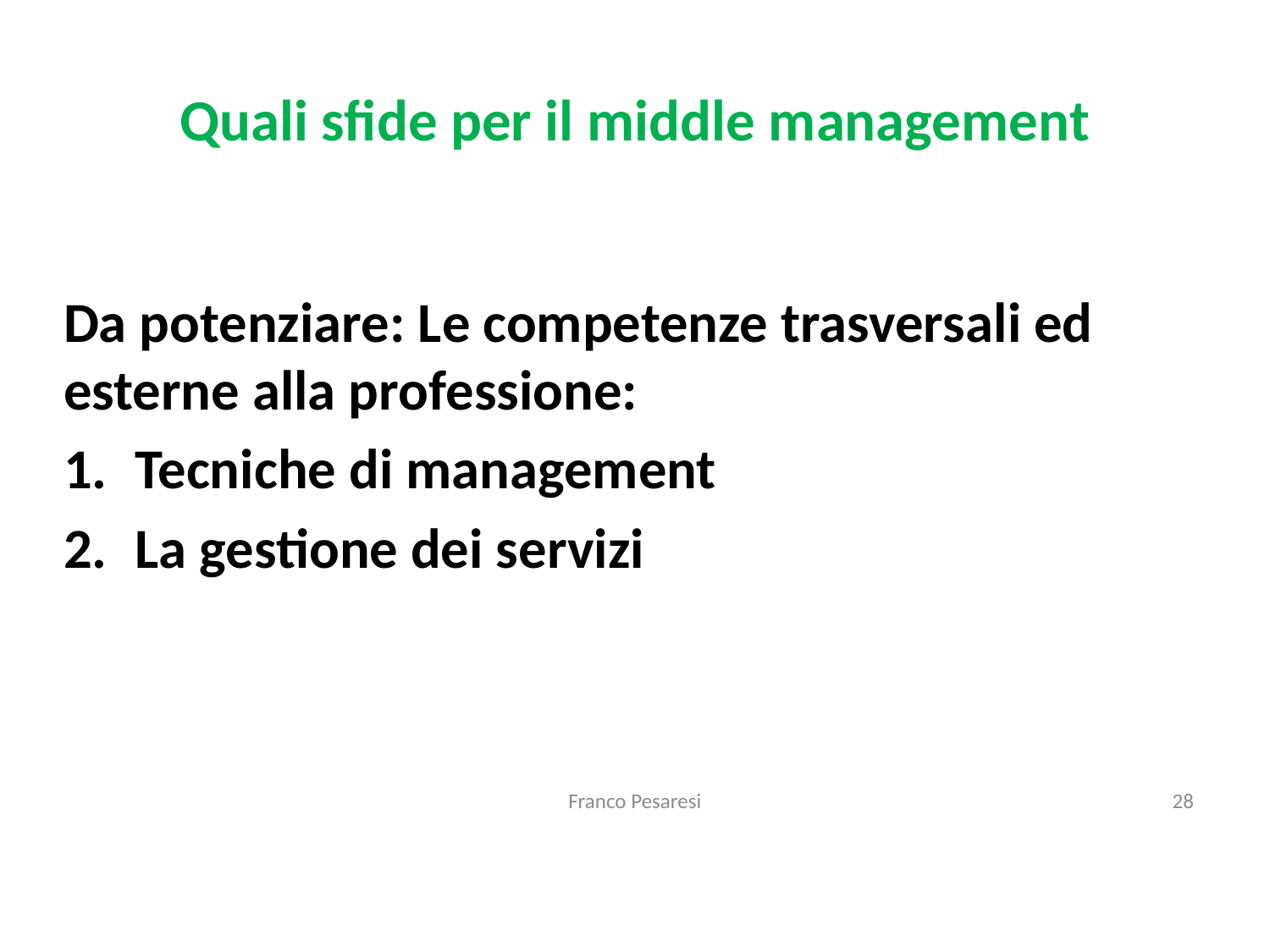

# Quali sfide per il middle management
Da potenziare: Le competenze trasversali ed esterne alla professione:
Tecniche di management
La gestione dei servizi

Franco Pesaresi
28